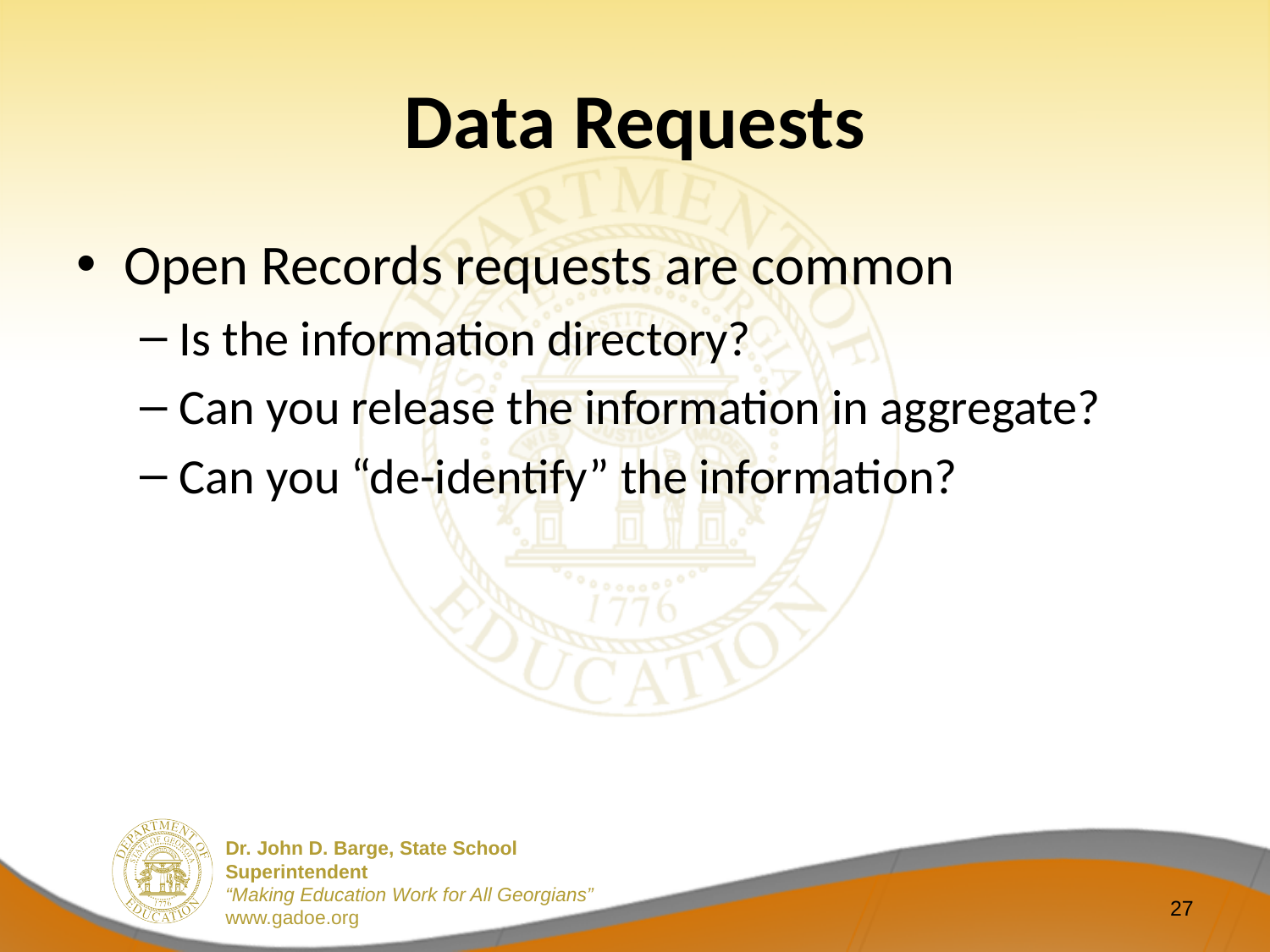

# Data Requests
Open Records requests are common
Is the information directory?
Can you release the information in aggregate?
Can you “de-identify” the information?
27